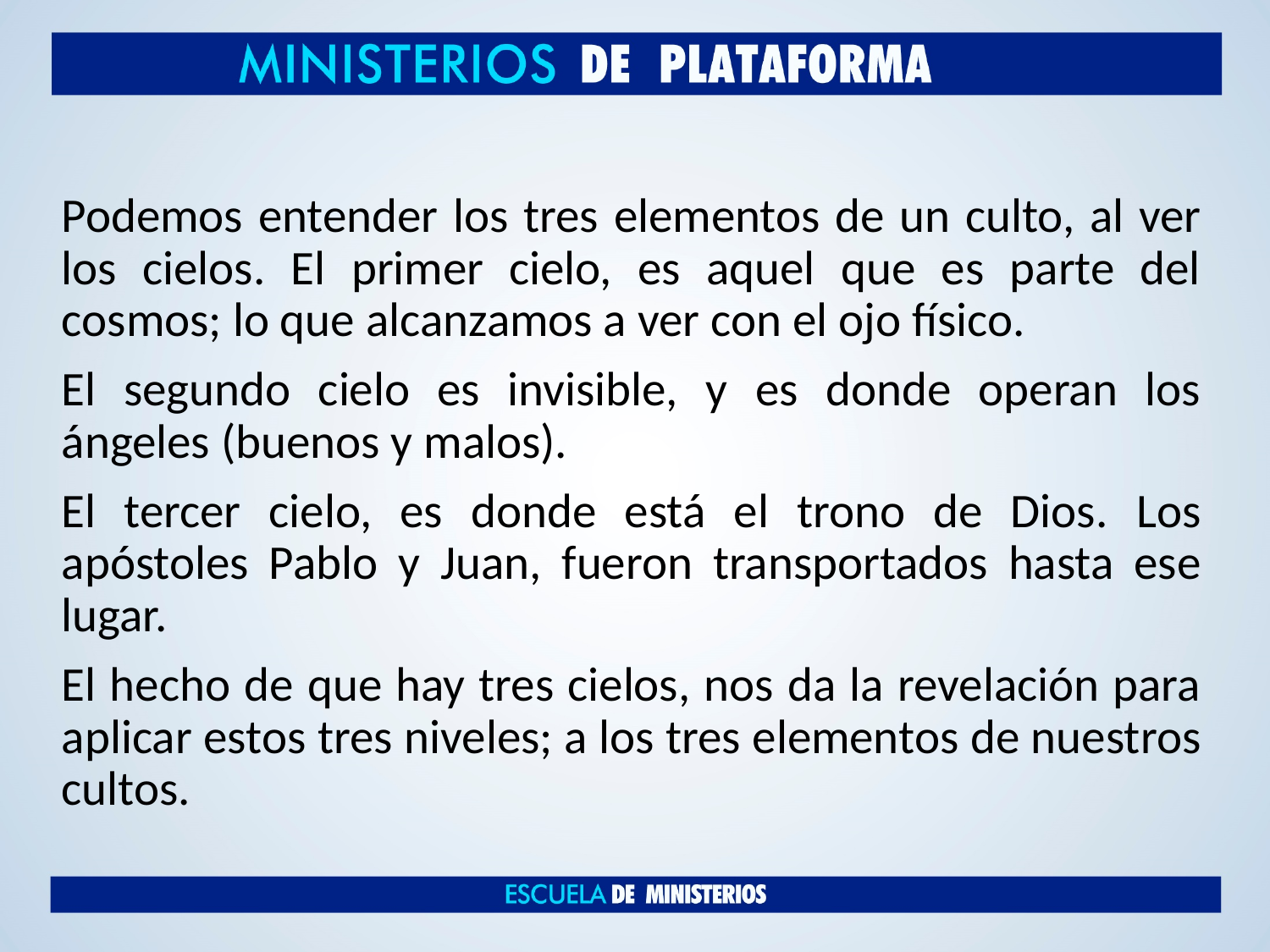

Podemos entender los tres elementos de un culto, al ver los cielos. El primer cielo, es aquel que es parte del cosmos; lo que alcanzamos a ver con el ojo físico.
El segundo cielo es invisible, y es donde operan los ángeles (buenos y malos).
El tercer cielo, es donde está el trono de Dios. Los apóstoles Pablo y Juan, fueron transportados hasta ese lugar.
El hecho de que hay tres cielos, nos da la revelación para aplicar estos tres niveles; a los tres elementos de nuestros cultos.